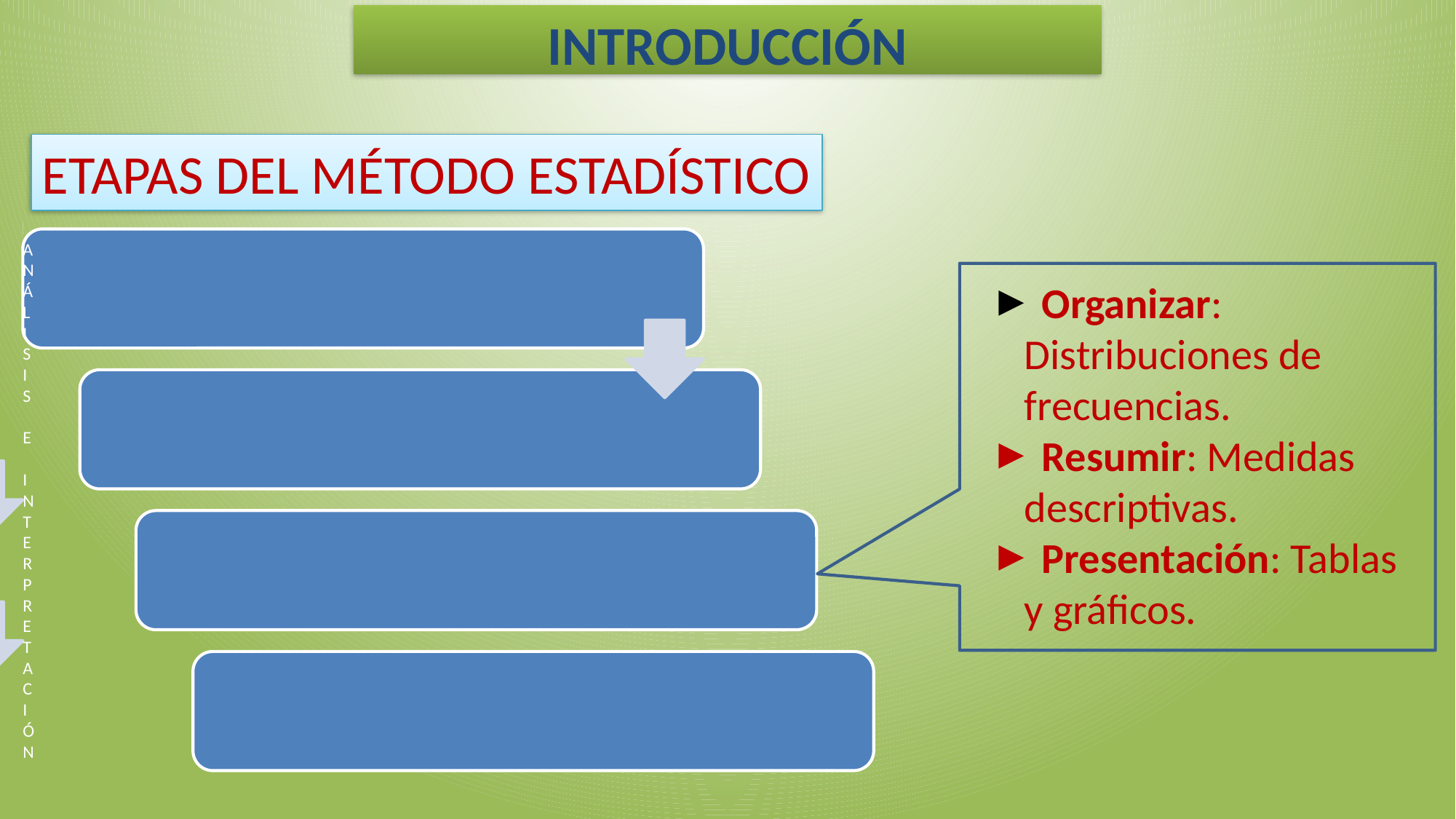

INTRODUCCIÓN
ETAPAS DEL MÉTODO ESTADÍSTICO
ANÁLISIS E INTERPRETACIÓN

 Organizar: Distribuciones de frecuencias.
 Resumir: Medidas descriptivas.
 Presentación: Tablas y gráficos.